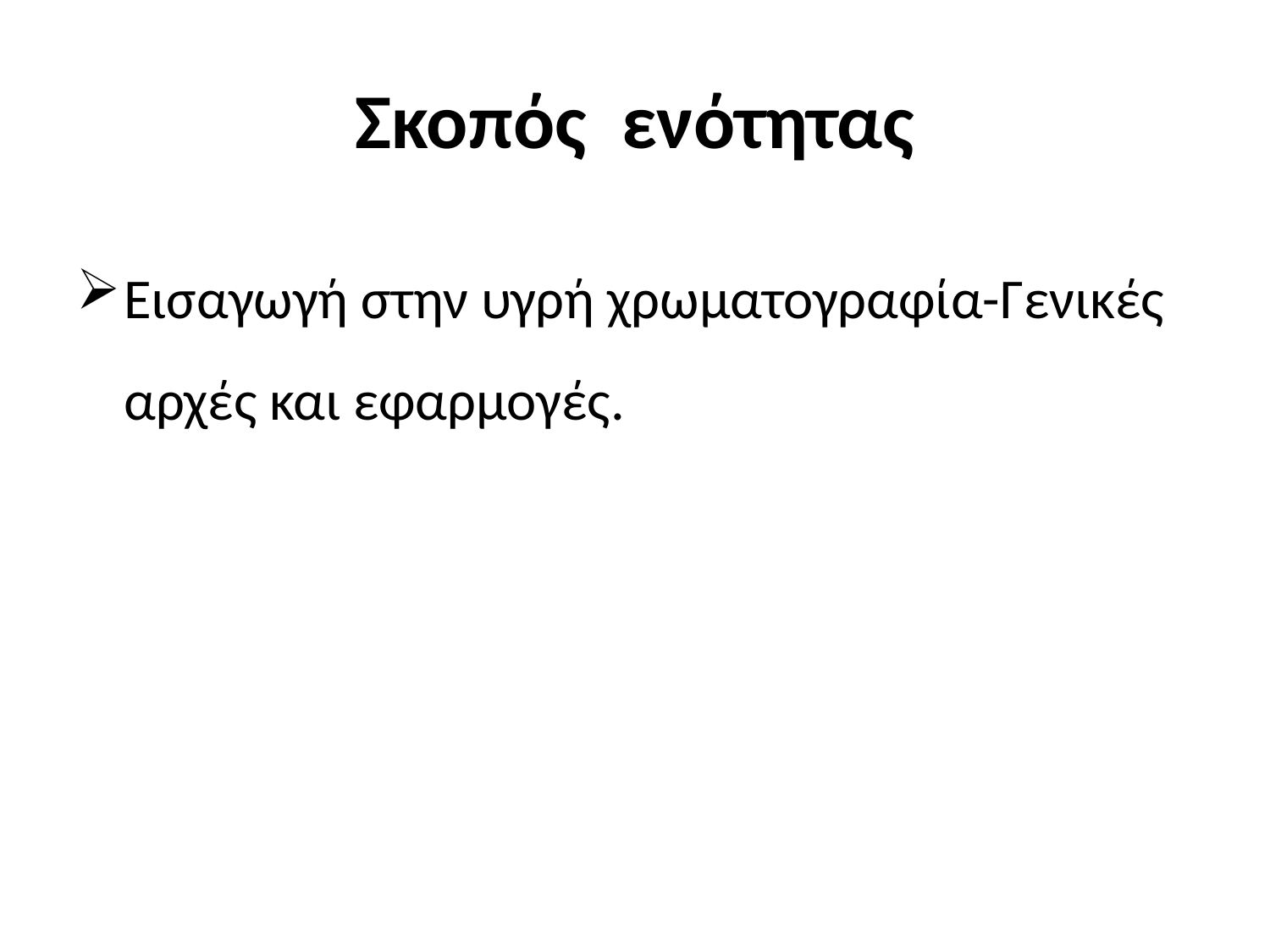

# Σκοπός  ενότητας
Εισαγωγή στην υγρή χρωματογραφία-Γενικές αρχές και εφαρμογές.